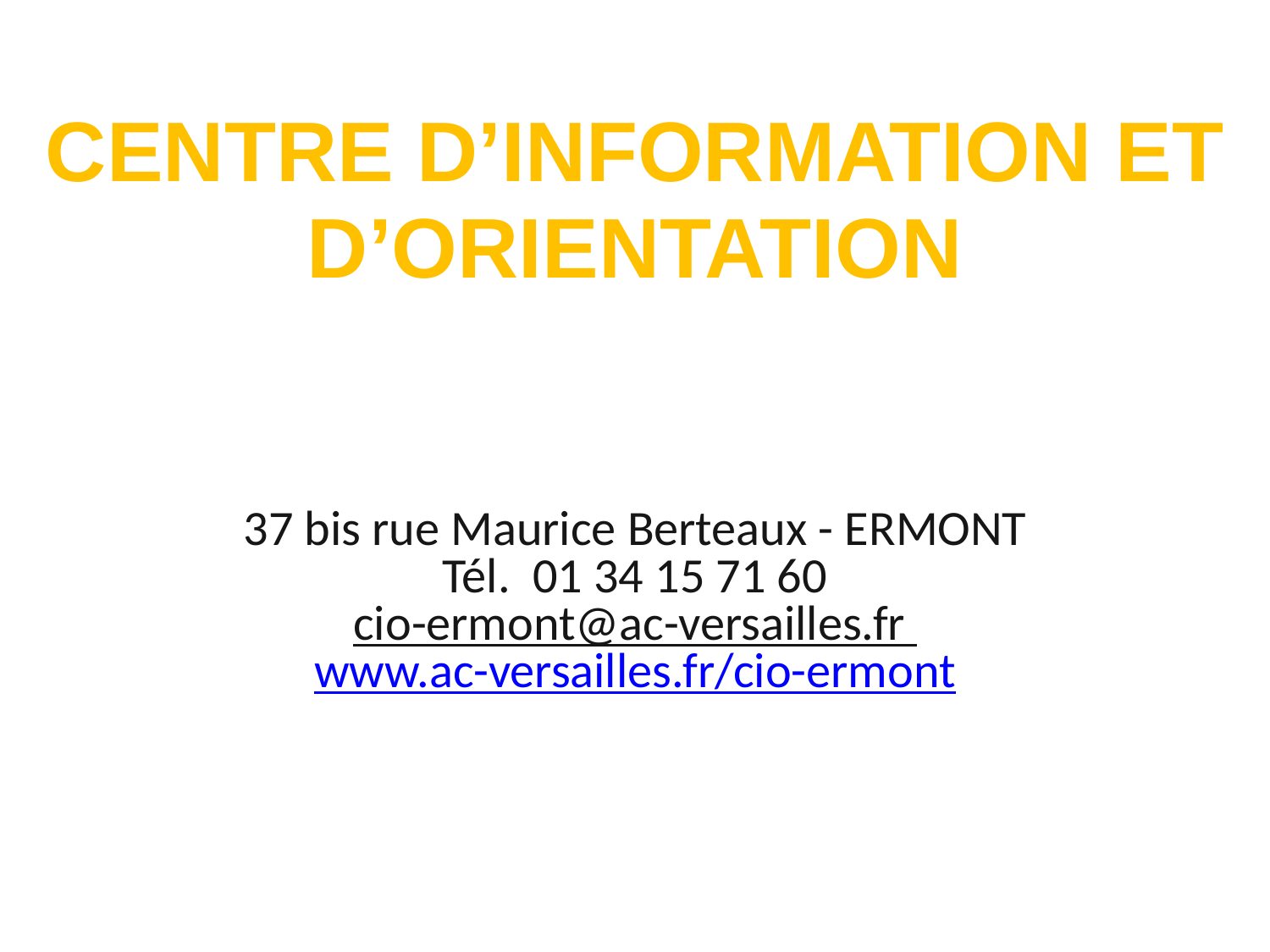

CENTRE D’INFORMATION ET D’ORIENTATION

37 bis rue Maurice Berteaux - ERMONT
Tél.  01 34 15 71 60
cio-ermont@ac-versailles.fr
www.ac-versailles.fr/cio-ermont